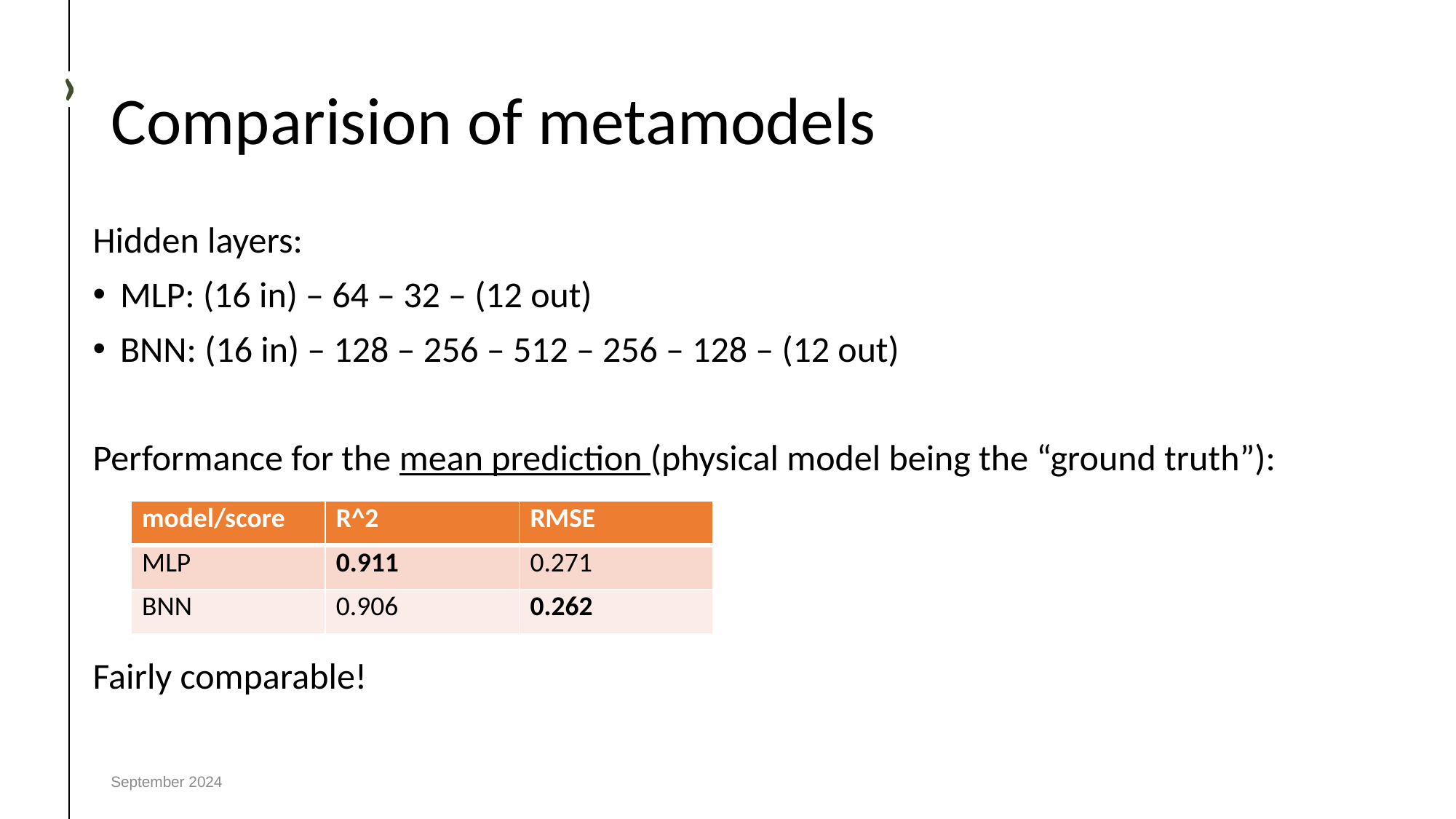

# Comparision of metamodels
Hidden layers:
MLP: (16 in) – 64 – 32 – (12 out)
BNN: (16 in) – 128 – 256 – 512 – 256 – 128 – (12 out)

Performance for the mean prediction (physical model being the “ground truth”):

Fairly comparable!

| model/score | R^2 | RMSE |
| --- | --- | --- |
| MLP | 0.911 | 0.271 |
| BNN | 0.906 | 0.262 |
September 2024